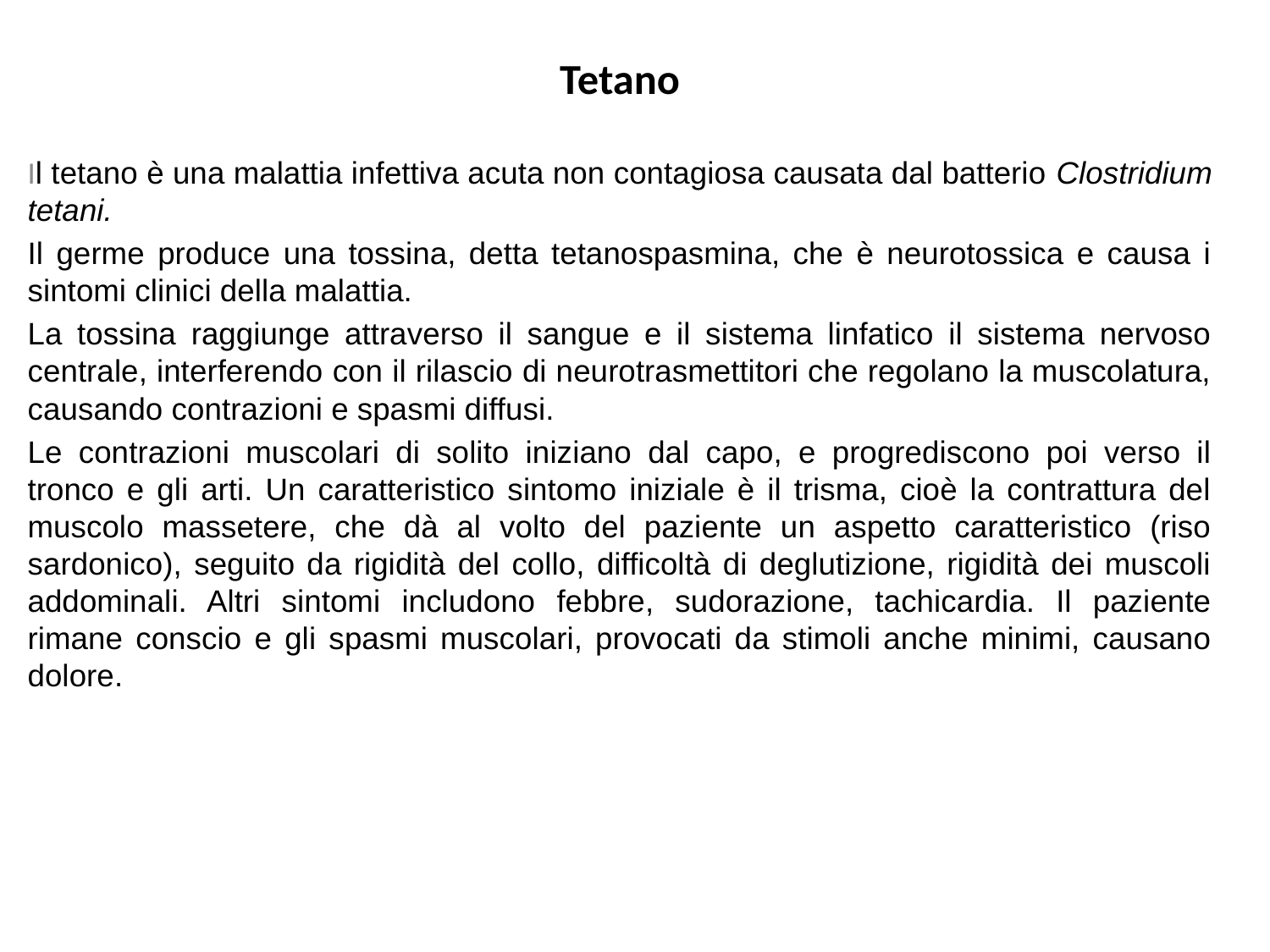

Tetano

Il tetano è una malattia infettiva acuta non contagiosa causata dal batterio Clostridium tetani.
Il germe produce una tossina, detta tetanospasmina, che è neurotossica e causa i sintomi clinici della malattia.
La tossina raggiunge attraverso il sangue e il sistema linfatico il sistema nervoso centrale, interferendo con il rilascio di neurotrasmettitori che regolano la muscolatura, causando contrazioni e spasmi diffusi.
Le contrazioni muscolari di solito iniziano dal capo, e progrediscono poi verso il tronco e gli arti. Un caratteristico sintomo iniziale è il trisma, cioè la contrattura del muscolo massetere, che dà al volto del paziente un aspetto caratteristico (riso sardonico), seguito da rigidità del collo, difficoltà di deglutizione, rigidità dei muscoli addominali. Altri sintomi includono febbre, sudorazione, tachicardia. Il paziente rimane conscio e gli spasmi muscolari, provocati da stimoli anche minimi, causano dolore.